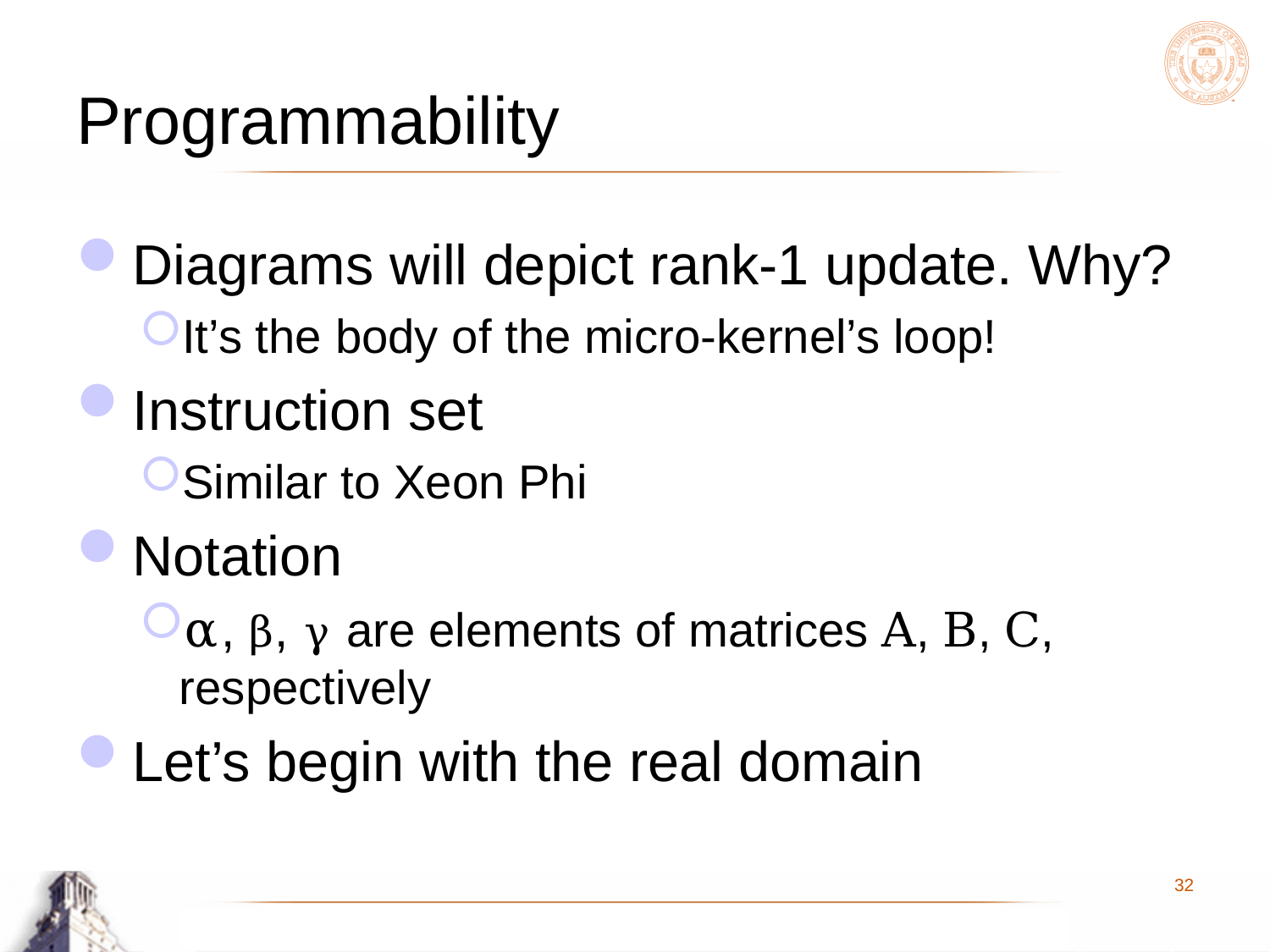

# Programmability
Diagrams will depict rank-1 update. Why?
It’s the body of the micro-kernel’s loop!
Instruction set
Similar to Xeon Phi
Notation
α, β, γ are elements of matrices A, B, C, respectively
Let’s begin with the real domain

32